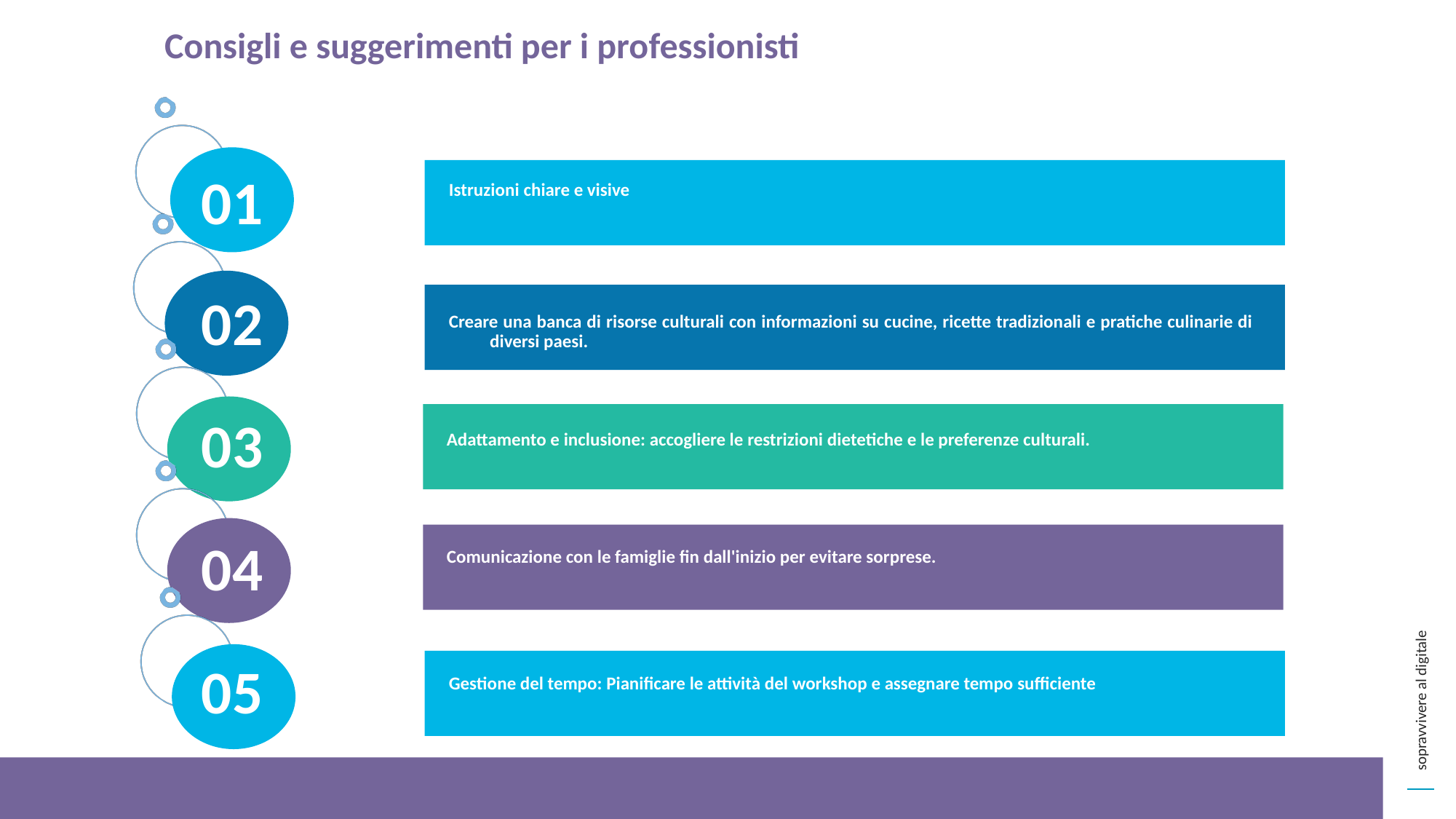

Consigli e suggerimenti per i professionisti
01
Istruzioni chiare e visive
02
Creare una banca di risorse culturali con informazioni su cucine, ricette tradizionali e pratiche culinarie di diversi paesi.
03
Adattamento e inclusione: accogliere le restrizioni dietetiche e le preferenze culturali.
04
Comunicazione con le famiglie fin dall'inizio per evitare sorprese.
05
Gestione del tempo: Pianificare le attività del workshop e assegnare tempo sufficiente